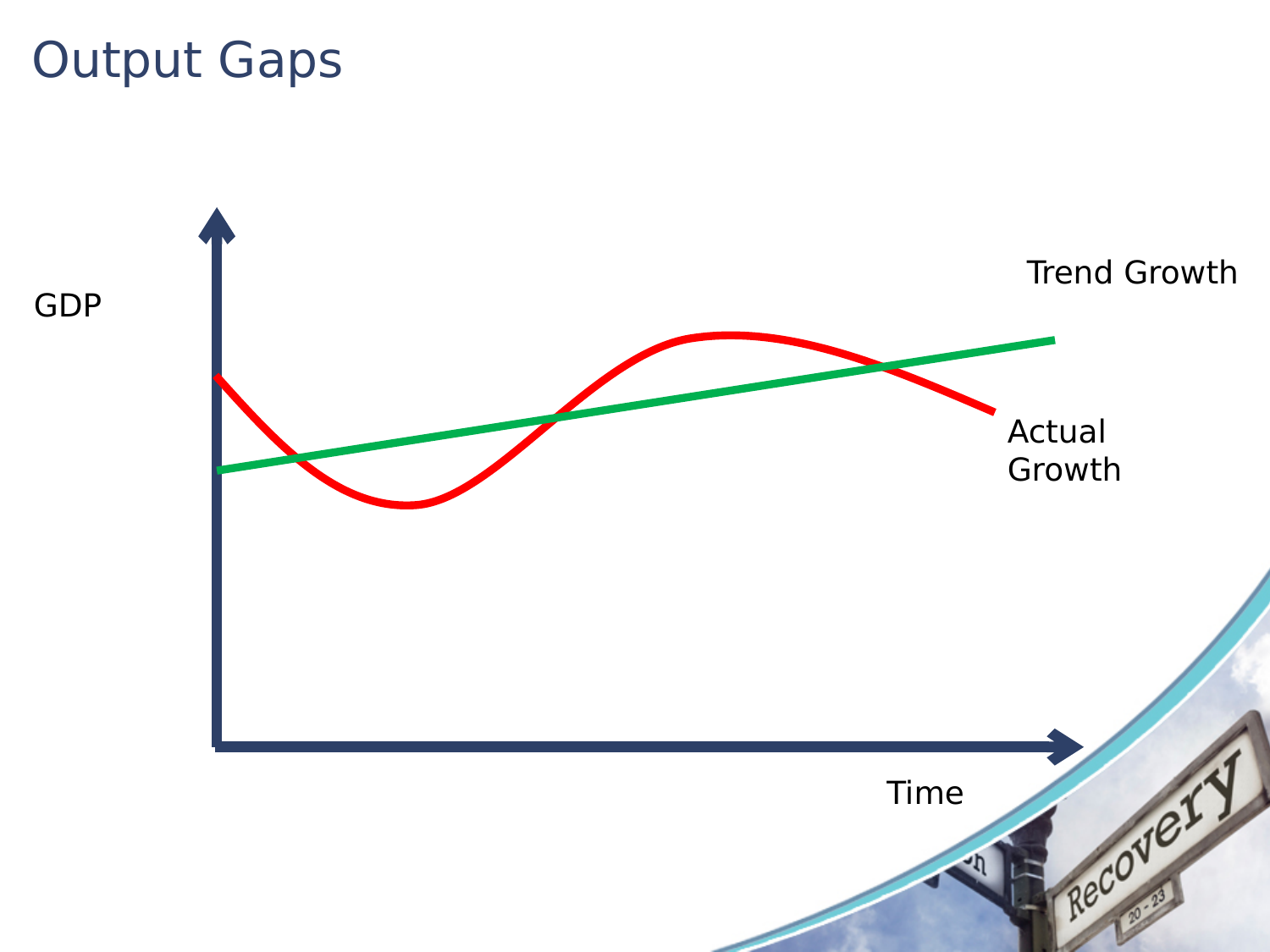

# Output Gaps
Trend Growth
GDP

Actual Growth
Time